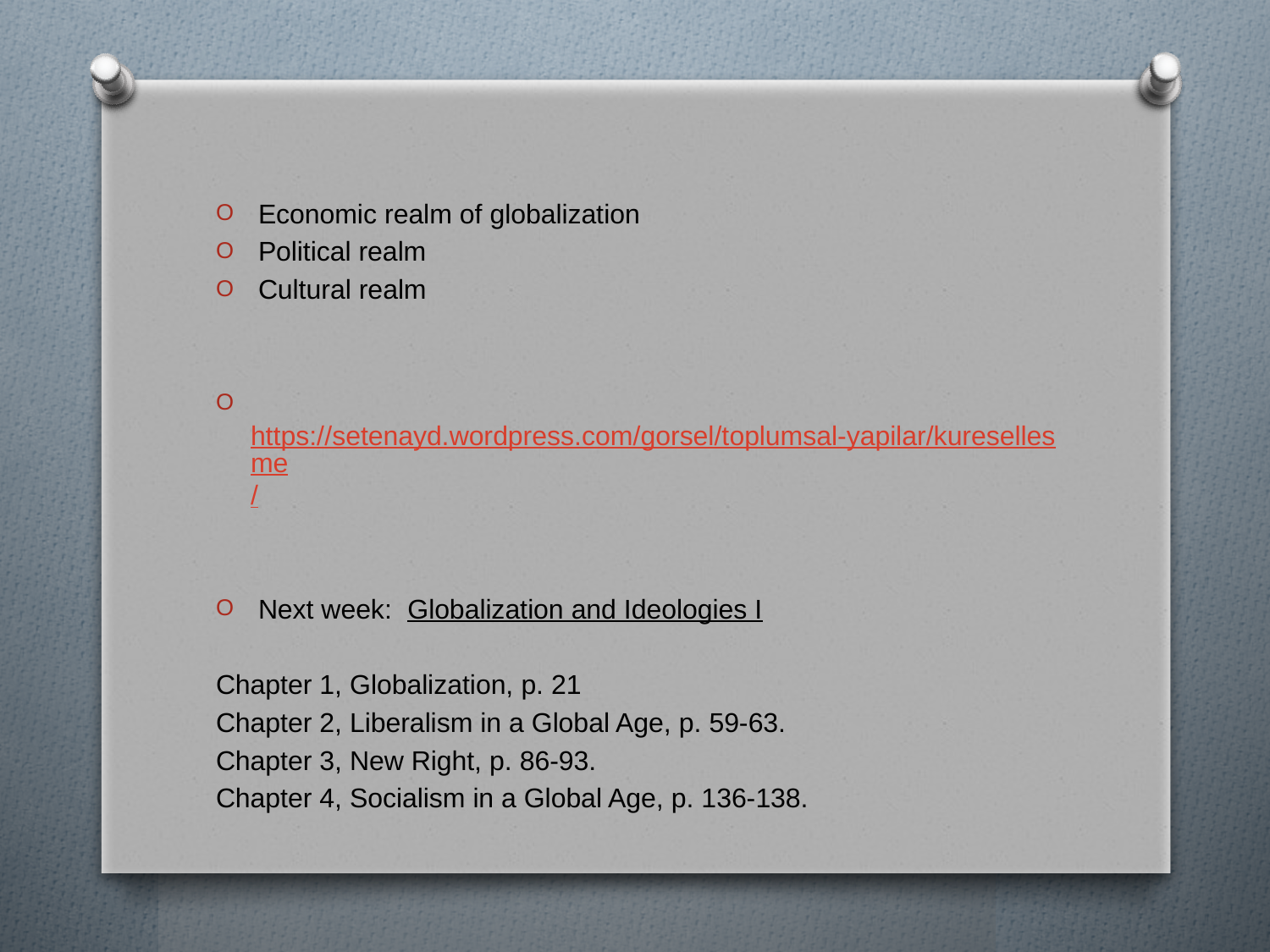

#
 Economic realm of globalization
 Political realm
 Cultural realm

 https://setenayd.wordpress.com/gorsel/toplumsal-yapilar/kuresellesme/

 Next week:  Globalization and Ideologies I

Chapter 1, Globalization, p. 21
Chapter 2, Liberalism in a Global Age, p. 59-63.
Chapter 3, New Right, p. 86-93.
Chapter 4, Socialism in a Global Age, p. 136-138.